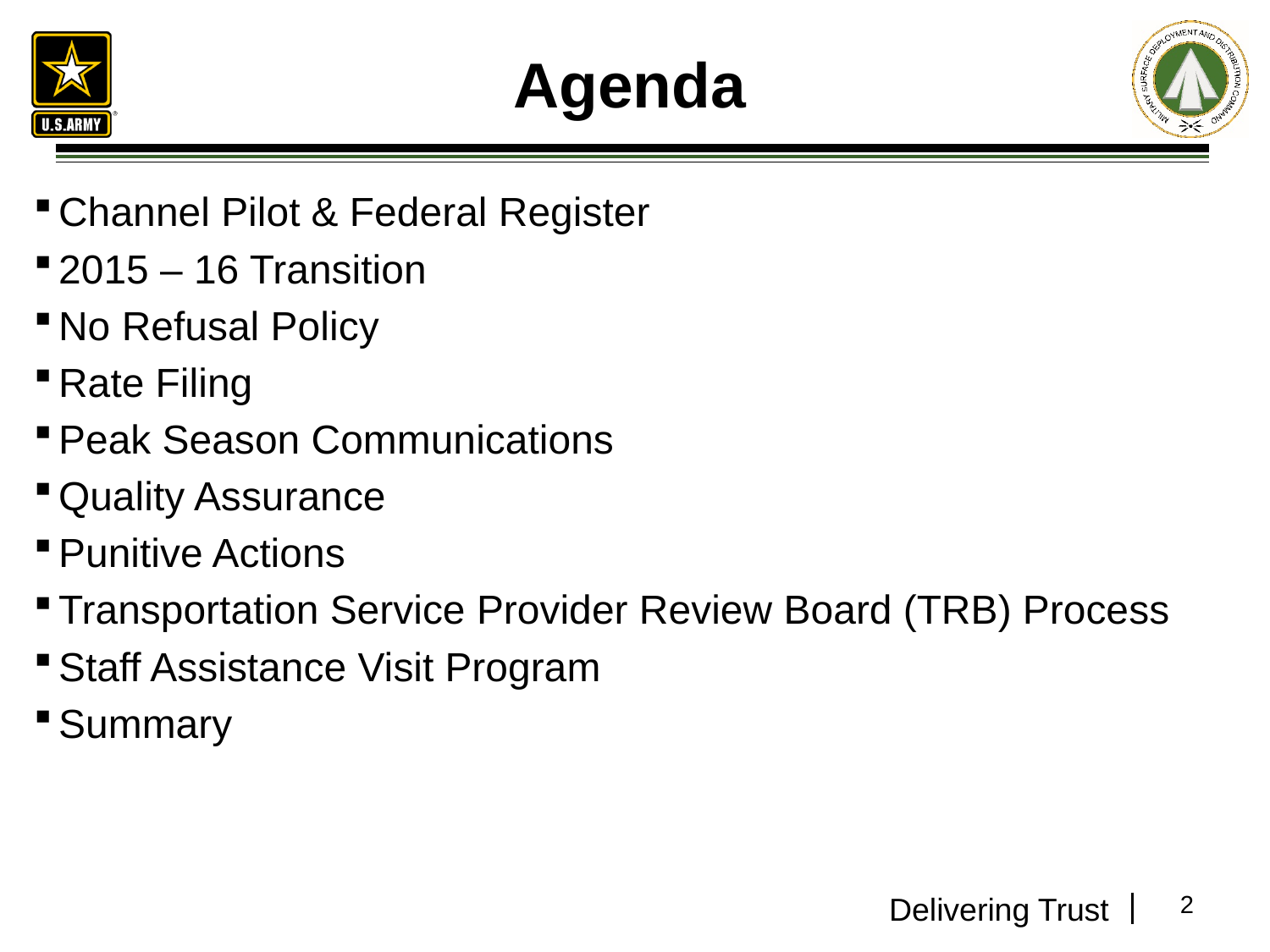

# Agenda
Channel Pilot & Federal Register
2015 – 16 Transition
No Refusal Policy
Rate Filing
Peak Season Communications
Quality Assurance
Punitive Actions
Transportation Service Provider Review Board (TRB) Process
Staff Assistance Visit Program
Summary

2